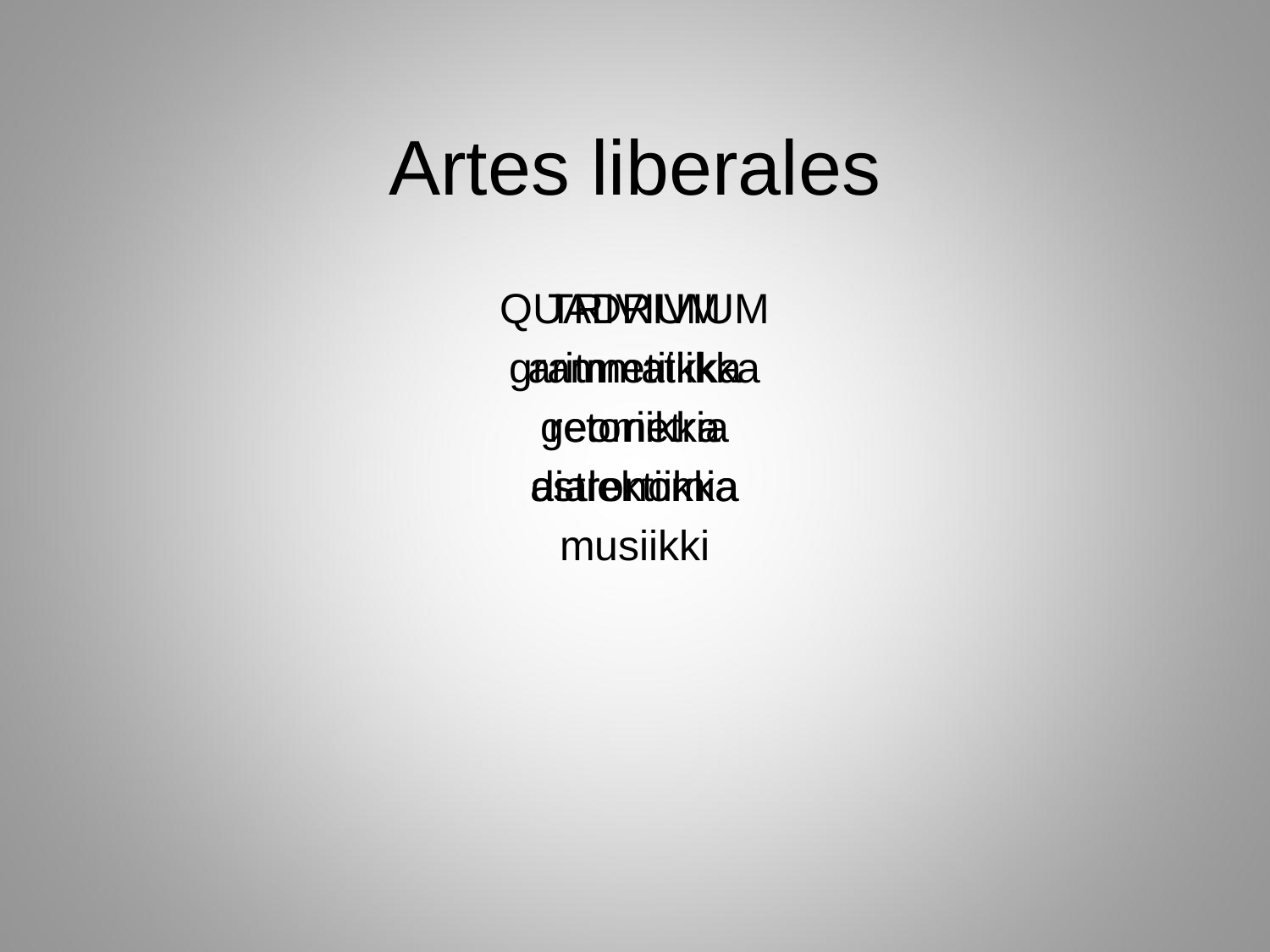

# Artes liberales
TRIVIUM
grammatiikka
retoriikka
dialektiikka
QUADRIVIUM
aritmetiikka
geometria
astronomia
musiikki